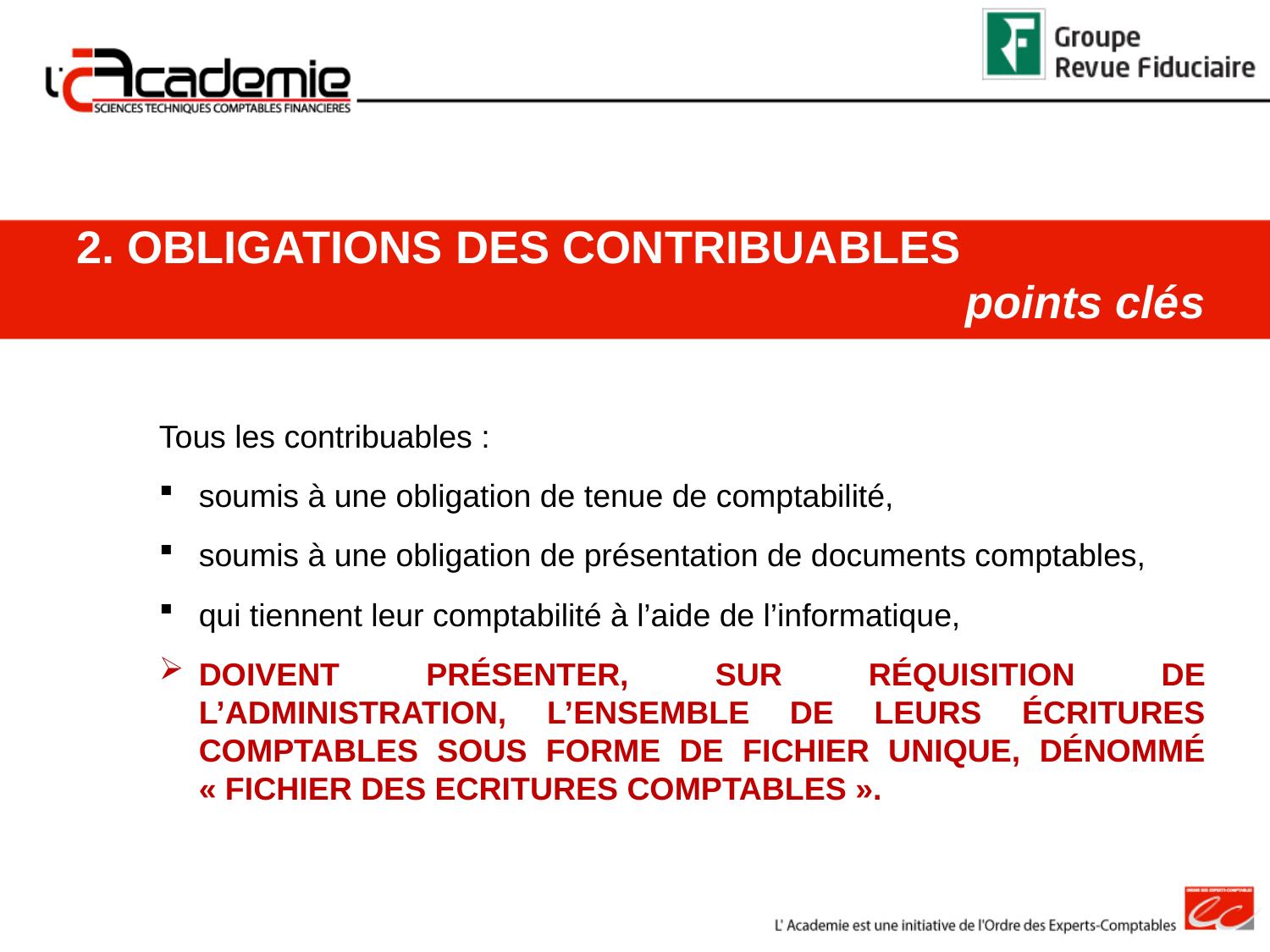

2. OBLIGATIONS DES CONTRIBUABLES
							points clés

Tous les contribuables :
soumis à une obligation de tenue de comptabilité,
soumis à une obligation de présentation de documents comptables,
qui tiennent leur comptabilité à l’aide de l’informatique,
doivent présenter, sur réquisition de l’administration, l’ensemble de leurs écritures comptables sous forme de fichier unique, dénommé « Fichier des Ecritures Comptables ».